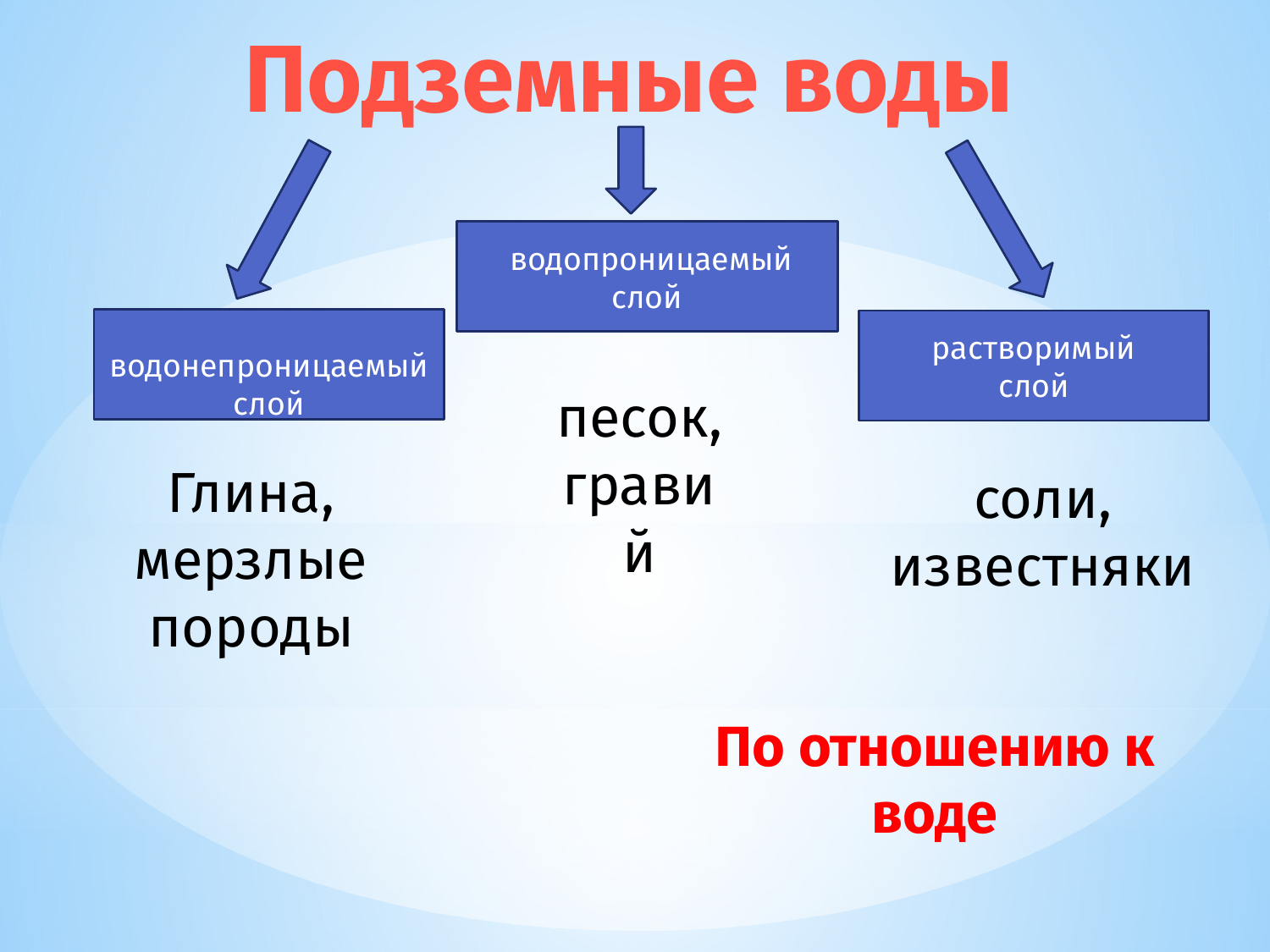

Подземные воды

 водопроницаемый слой
 водонепроницаемый слой
растворимый
слой
песок, гравий
Глина, мерзлые породы
соли, известняки
По отношению к воде